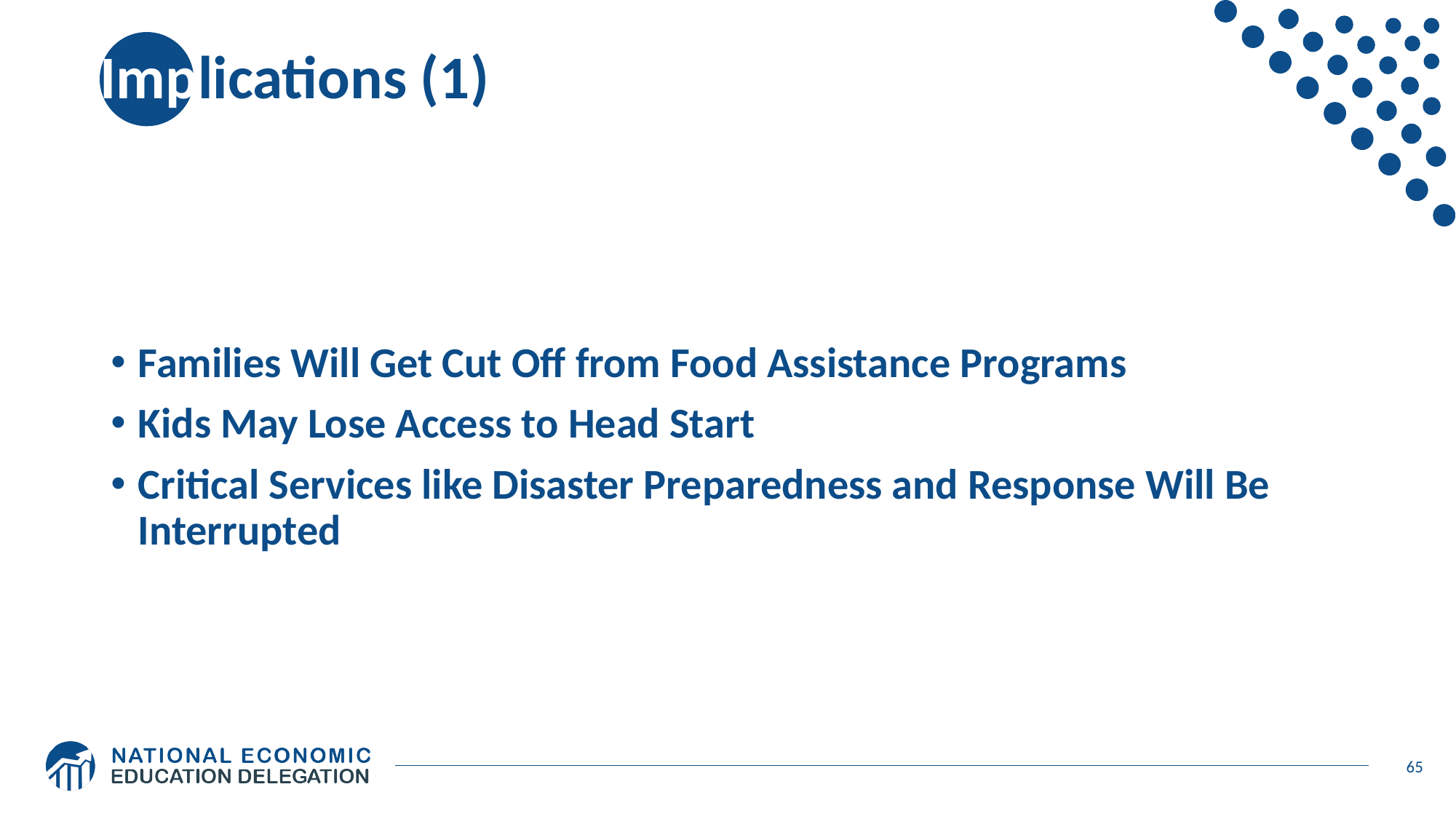

# Implications (1)
Families Will Get Cut Off from Food Assistance Programs
Kids May Lose Access to Head Start
Critical Services like Disaster Preparedness and Response Will Be Interrupted
65